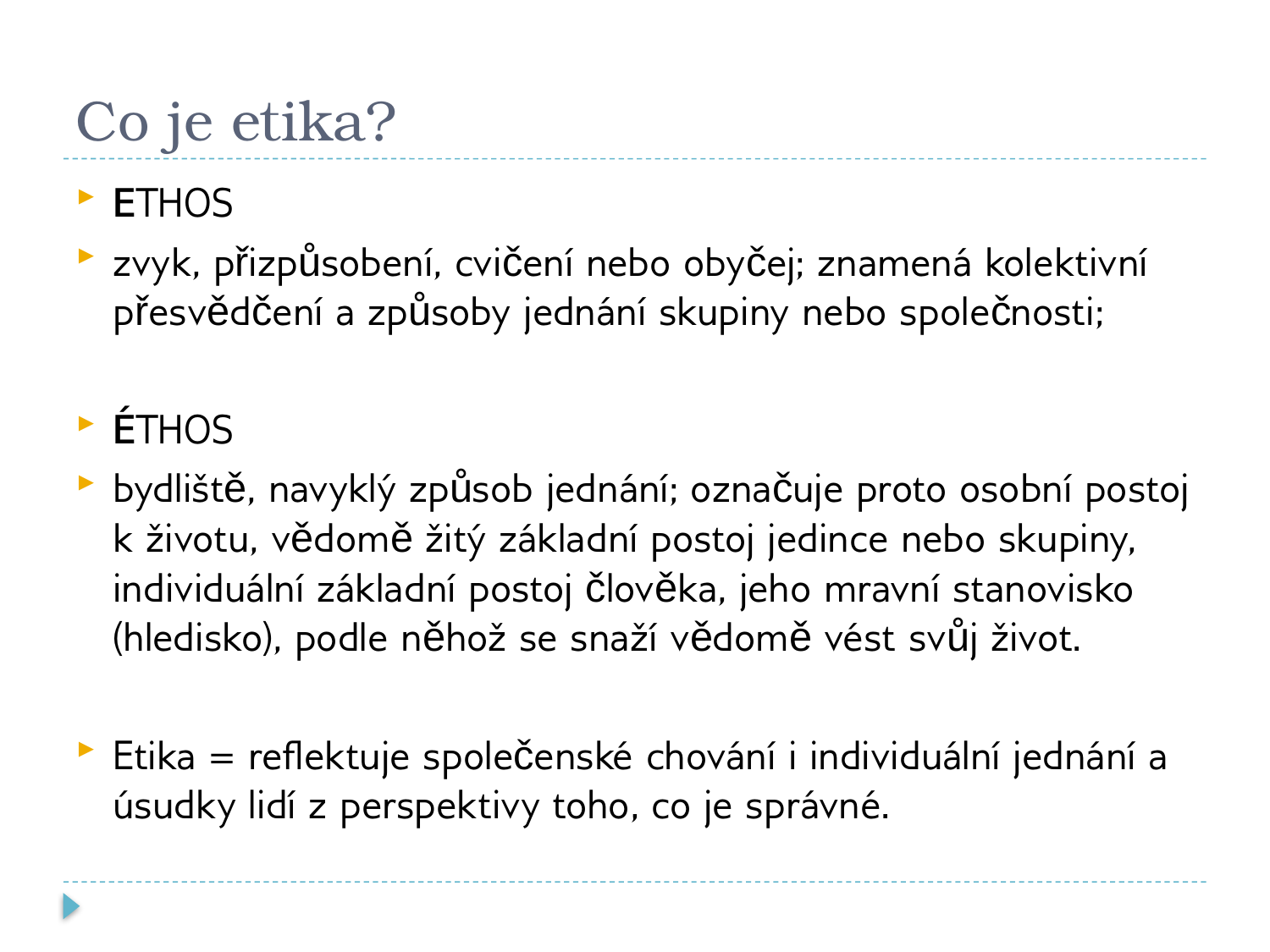

# Co je etika?
ETHOS
zvyk, přizpůsobení, cvičení nebo obyčej; znamená kolektivní přesvědčení a způsoby jednání skupiny nebo společnosti;

ÉTHOS
bydliště, navyklý způsob jednání; označuje proto osobní postoj k životu, vědomě žitý základní postoj jedince nebo skupiny, individuální základní postoj člověka, jeho mravní stanovisko (hledisko), podle něhož se snaží vědomě vést svůj život.

Etika = reflektuje společenské chování i individuální jednání a úsudky lidí z perspektivy toho, co je správné.